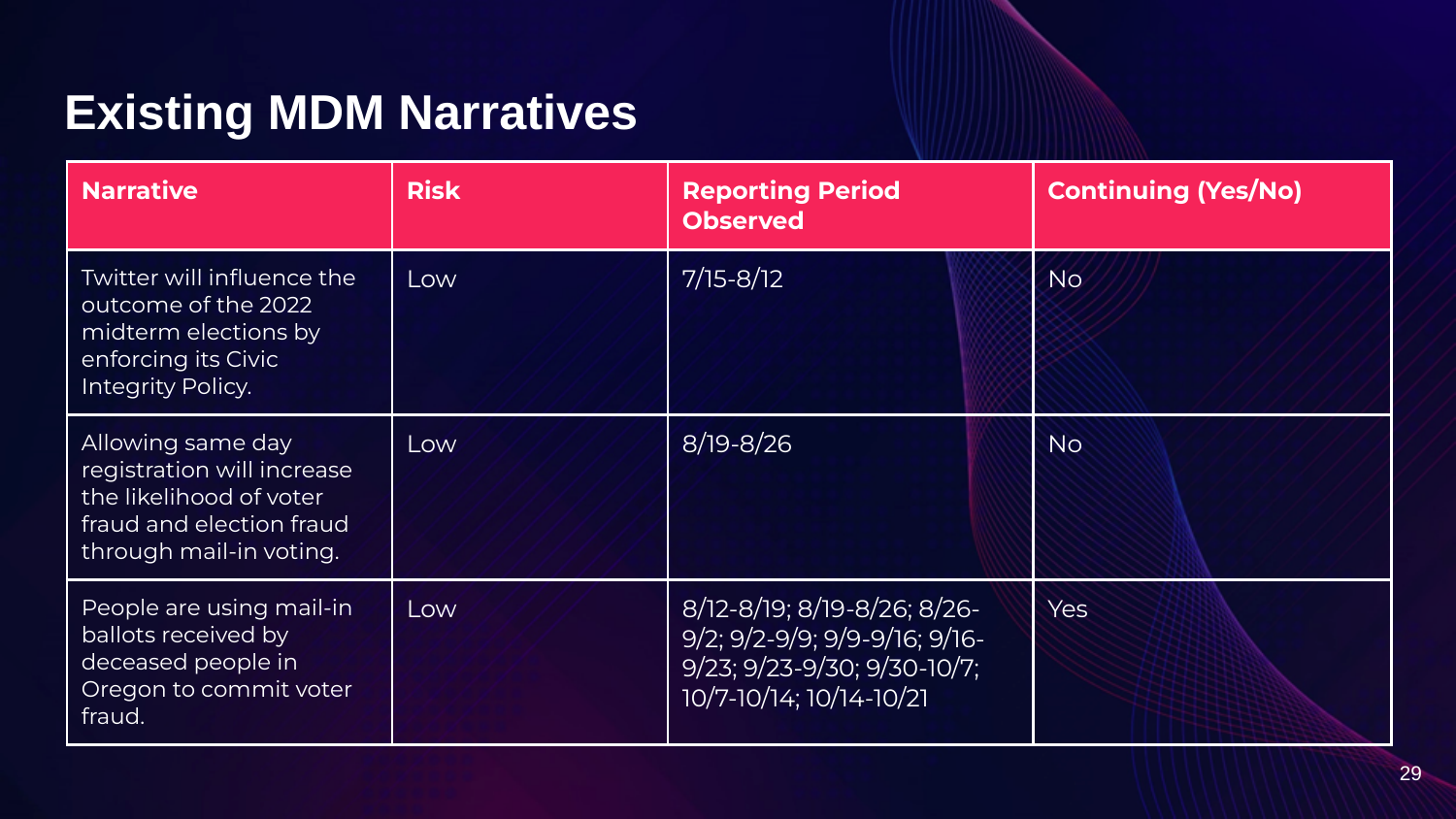

# Existing MDM Narratives
| Narrative | Risk | Reporting Period Observed | Continuing (Yes/No) |
| --- | --- | --- | --- |
| Twitter will influence the outcome of the 2022 midterm elections by enforcing its Civic Integrity Policy. | Low | 7/15-8/12 | No |
| Allowing same day registration will increase the likelihood of voter fraud and election fraud through mail-in voting. | Low | 8/19-8/26 | No |
| People are using mail-in ballots received by deceased people in Oregon to commit voter fraud. | Low | 8/12-8/19; 8/19-8/26; 8/26-9/2; 9/2-9/9; 9/9-9/16; 9/16-9/23; 9/23-9/30; 9/30-10/7; 10/7-10/14; 10/14-10/21 | Yes |
29